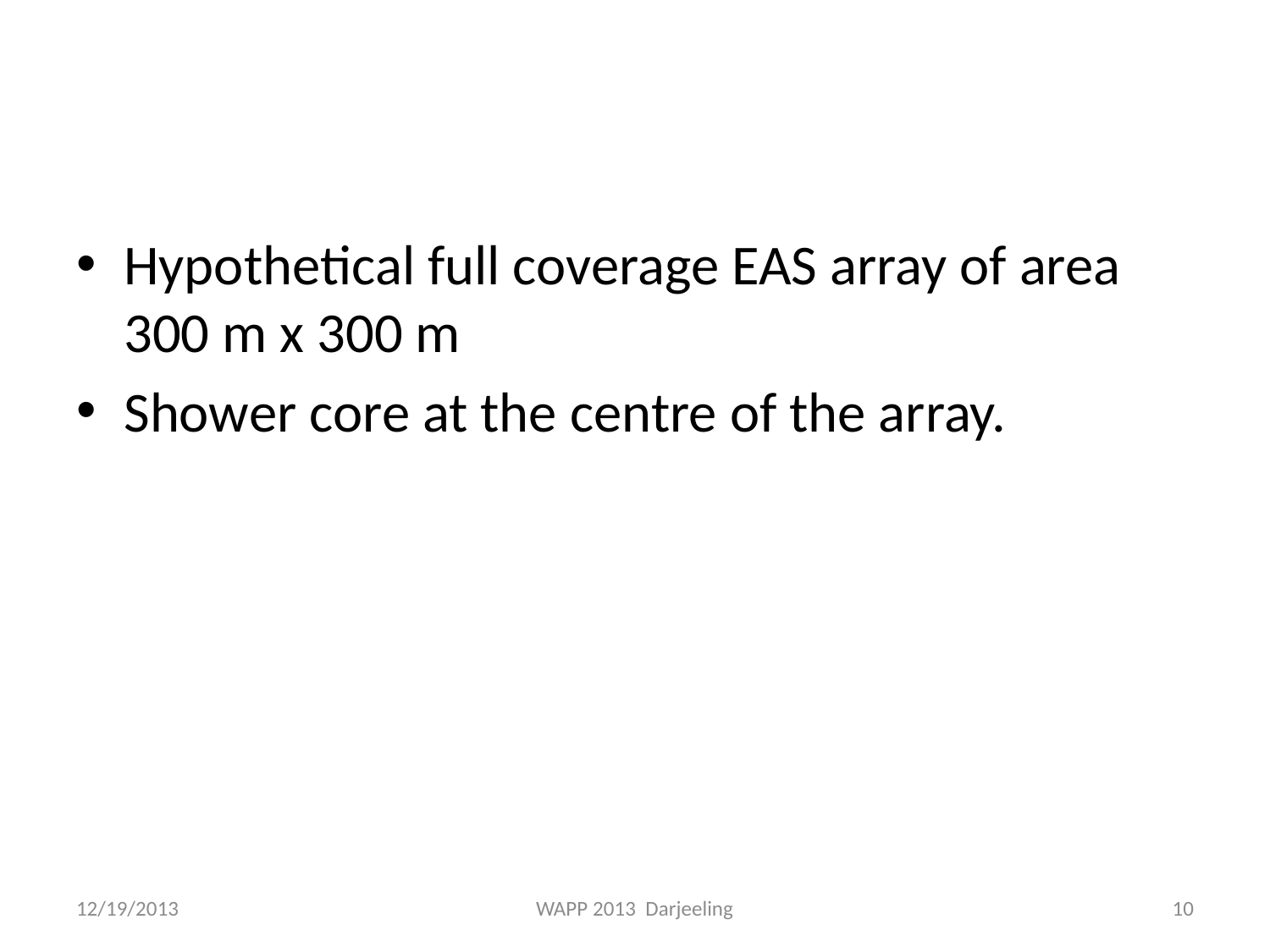

#
Hypothetical full coverage EAS array of area 300 m x 300 m
Shower core at the centre of the array.
12/19/2013
WAPP 2013  Darjeeling
10